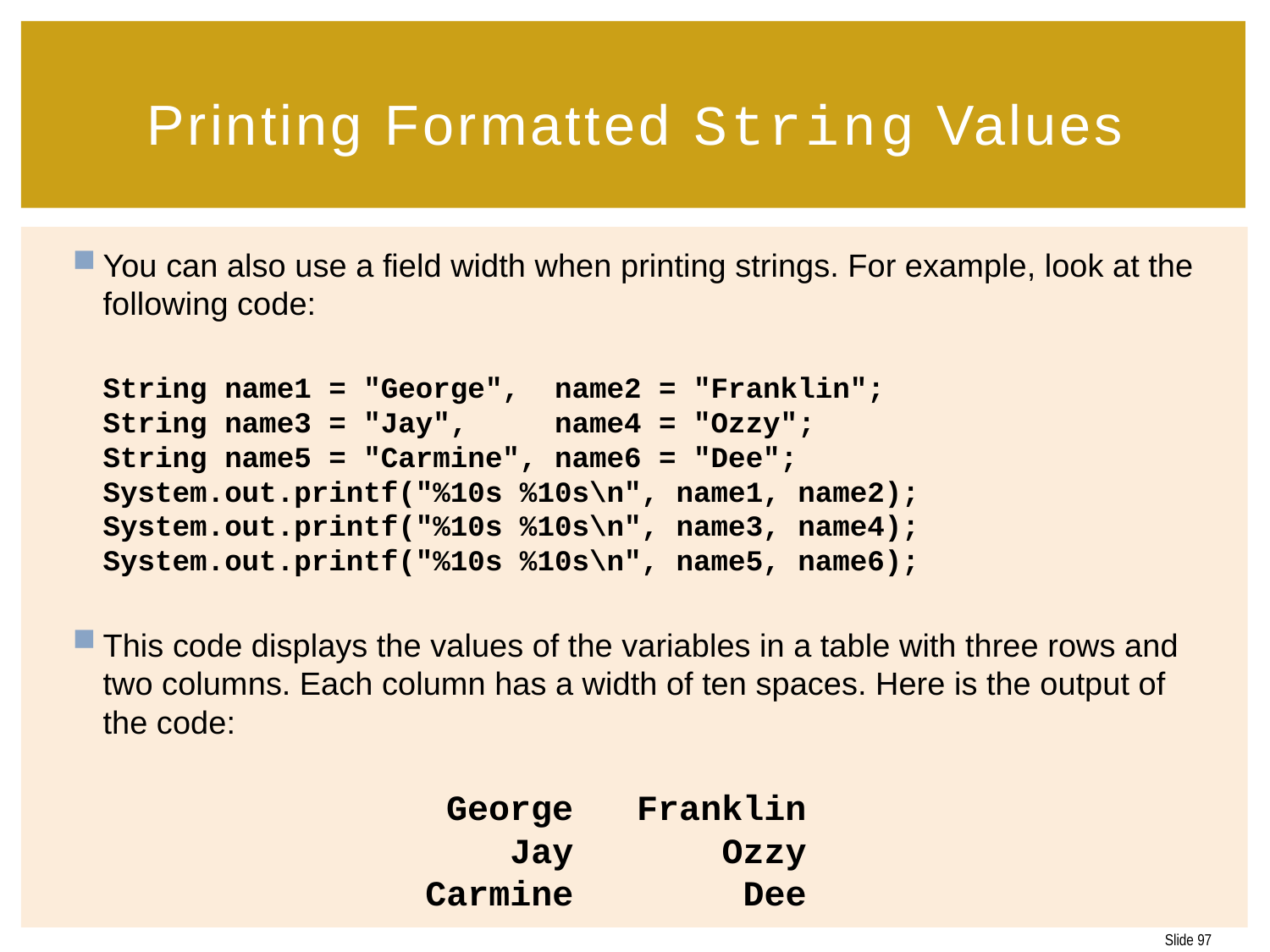

# Printing Formatted String Values
You can also use a field width when printing strings. For example, look at the following code:

	String name1 = "George",  name2 = "Franklin";
String name3 = "Jay",     name4 = "Ozzy";
String name5 = "Carmine", name6 = "Dee";
System.out.printf("%10s %10s\n", name1, name2);
System.out.printf("%10s %10s\n", name3, name4);
System.out.printf("%10s %10s\n", name5, name6);

This code displays the values of the variables in a table with three rows and two columns. Each column has a width of ten spaces. Here is the output of the code:

    George   Franklin
       Jay       Ozzy
   Carmine        Dee